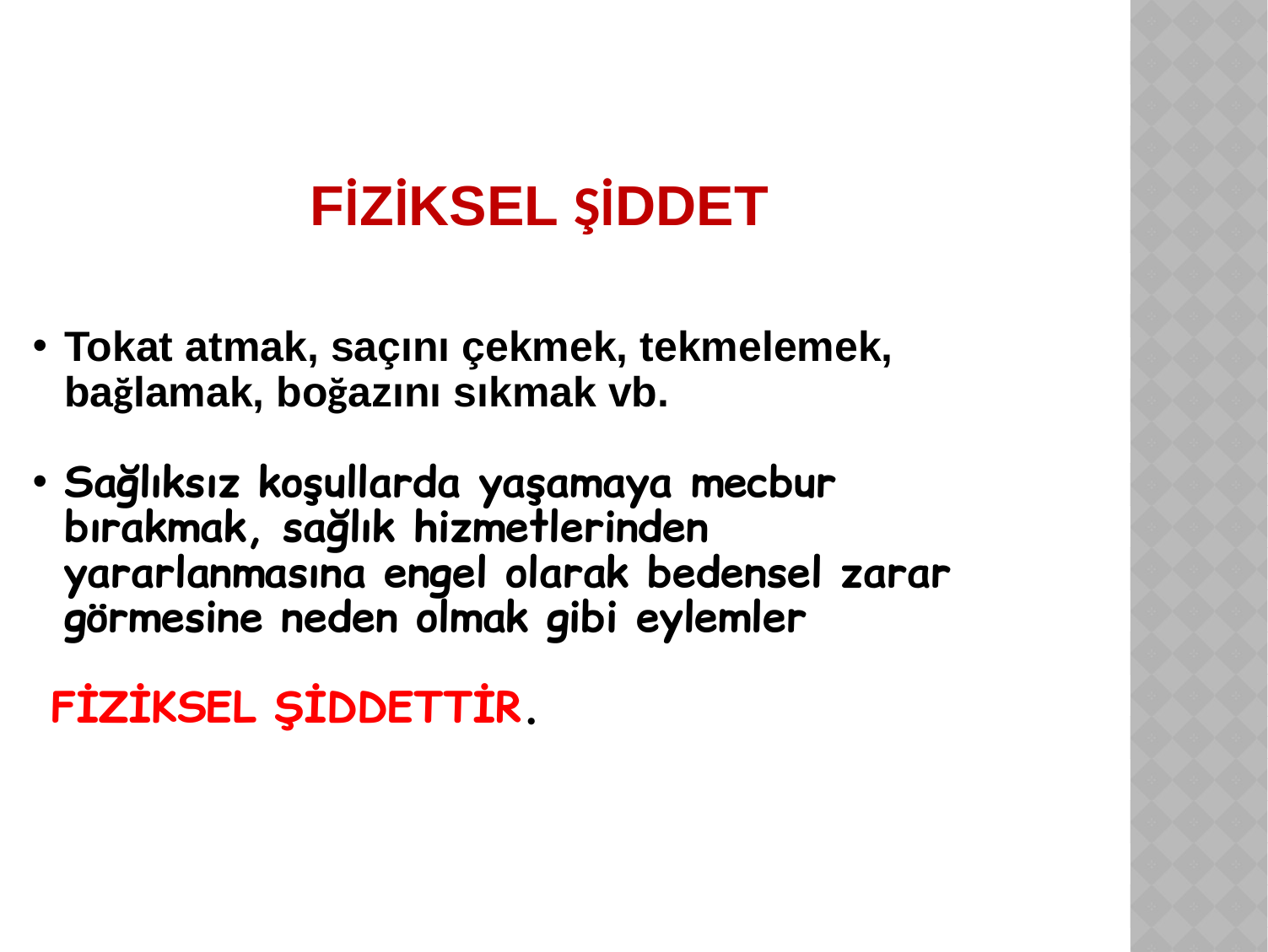

FİZİKSEL ŞİDDET
Tokat atmak, saçını çekmek, tekmelemek, bağlamak, boğazını sıkmak vb.

Sağlıksız koşullarda yaşamaya mecbur bırakmak, sağlık hizmetlerinden yararlanmasına engel olarak bedensel zarar görmesine neden olmak gibi eylemler

 FİZİKSEL ŞİDDETTİR.